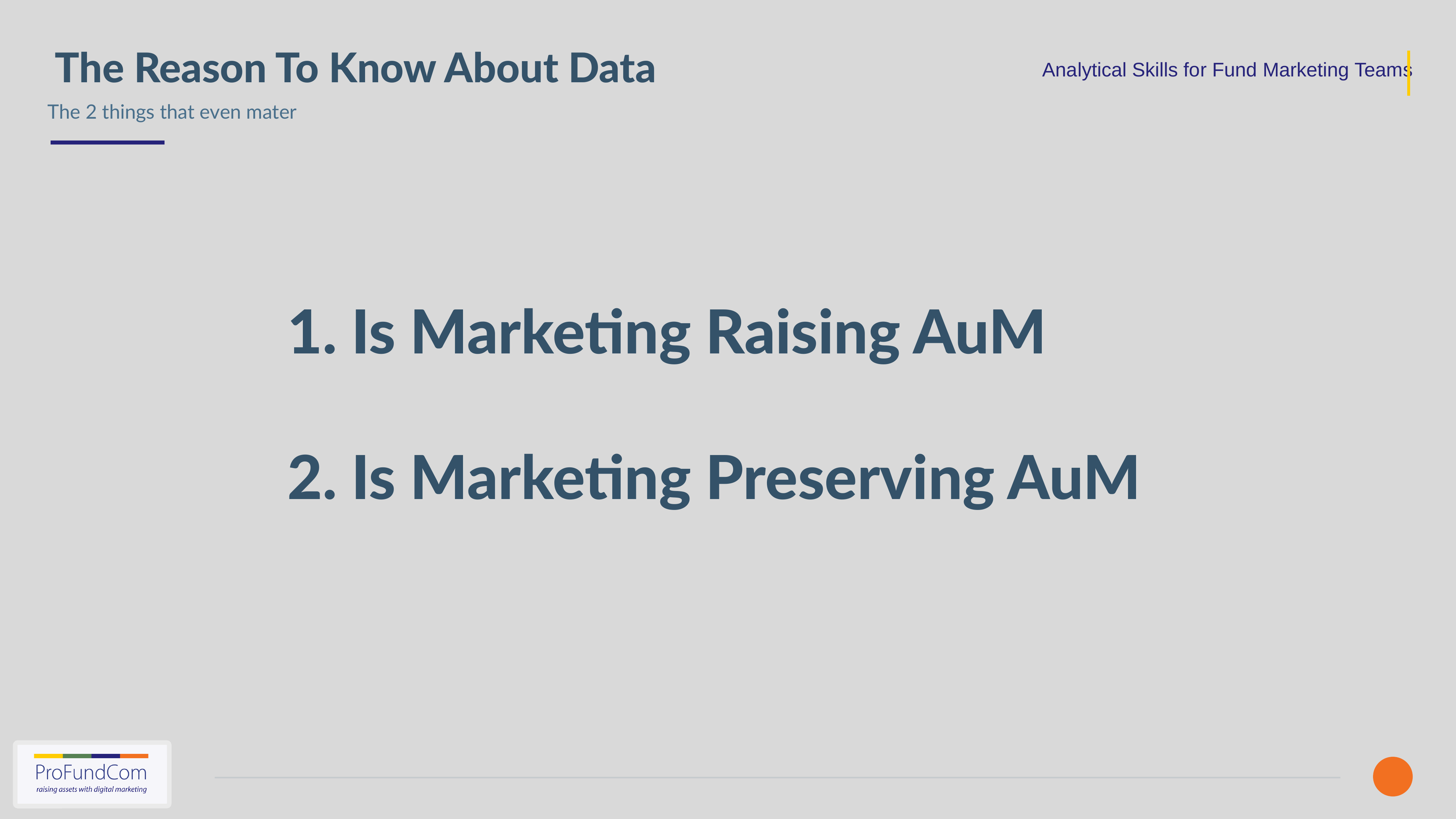

The Reason To Know About Data
The 2 things that even mater
1. Is Marketing Raising AuM

2. Is Marketing Preserving AuM